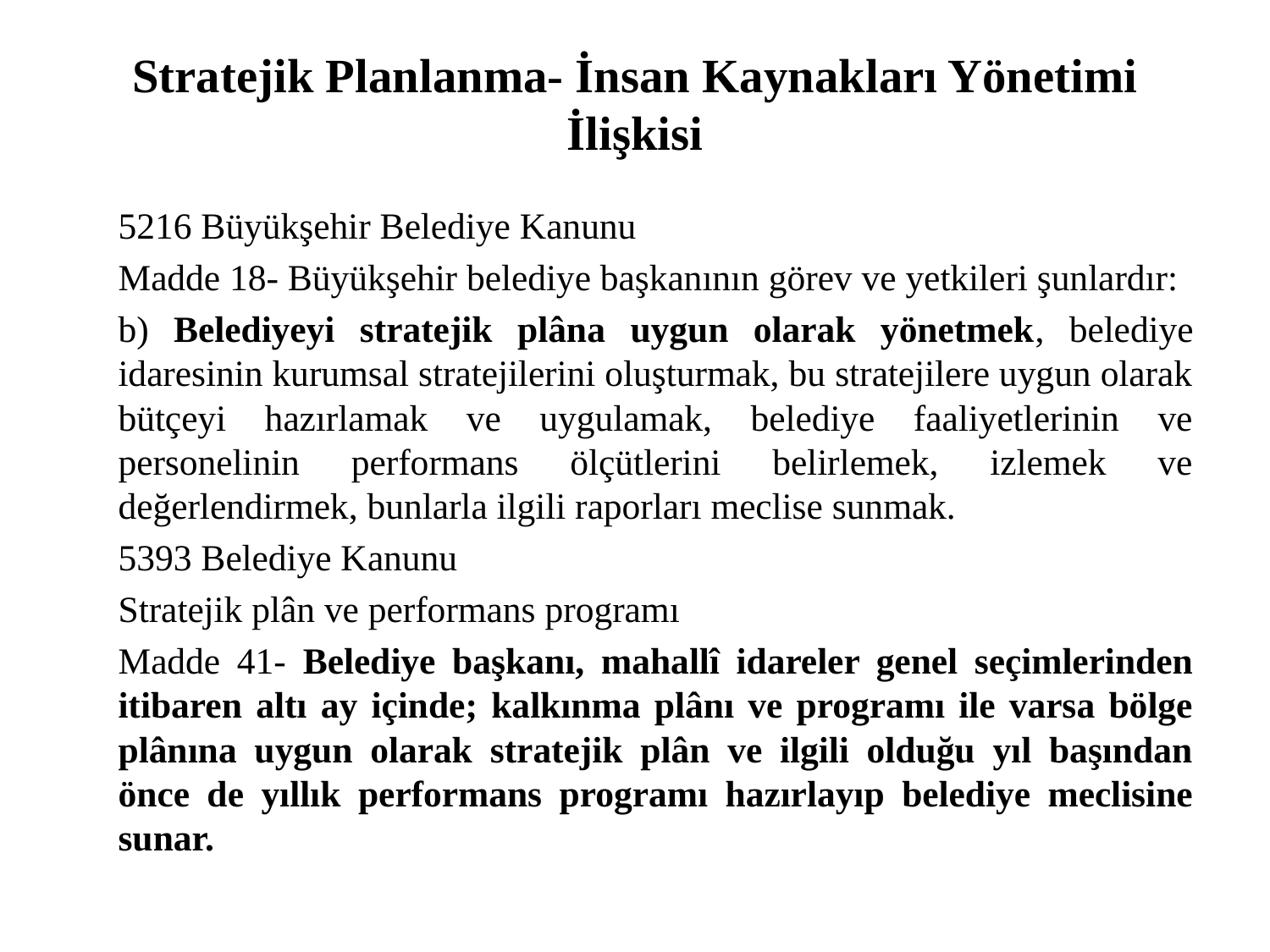

# Stratejik Planlanma- İnsan Kaynakları Yönetimi İlişkisi
		5216 Büyükşehir Belediye Kanunu
		Madde 18- Büyükşehir belediye başkanının görev ve yetkileri şunlardır:
		b) Belediyeyi stratejik plâna uygun olarak yönetmek, belediye idaresinin kurumsal stratejilerini oluşturmak, bu stratejilere uygun olarak bütçeyi hazırlamak ve uygulamak, belediye faaliyetlerinin ve personelinin performans ölçütlerini belirlemek, izlemek ve değerlendirmek, bunlarla ilgili raporları meclise sunmak.
		5393 Belediye Kanunu
		Stratejik plân ve performans programı
		Madde 41- Belediye başkanı, mahallî idareler genel seçimlerinden itibaren altı ay içinde; kalkınma plânı ve programı ile varsa bölge plânına uygun olarak stratejik plân ve ilgili olduğu yıl başından önce de yıllık performans programı hazırlayıp belediye meclisine sunar.